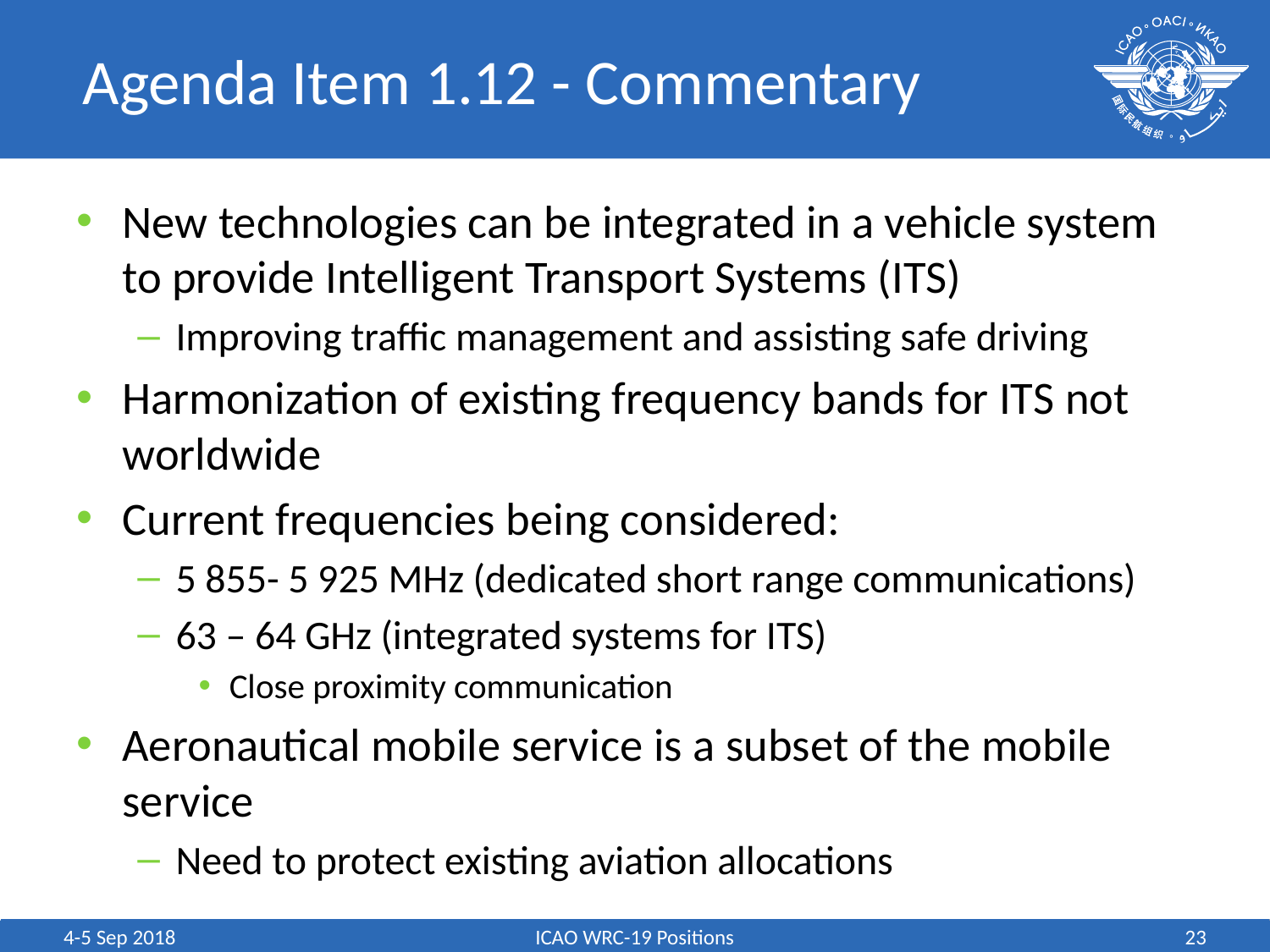

# Agenda Item 1.12 - Commentary
New technologies can be integrated in a vehicle system to provide Intelligent Transport Systems (ITS)
Improving traffic management and assisting safe driving
Harmonization of existing frequency bands for ITS not worldwide
Current frequencies being considered:
5 855- 5 925 MHz (dedicated short range communications)
63 – 64 GHz (integrated systems for ITS)
Close proximity communication
Aeronautical mobile service is a subset of the mobile service
Need to protect existing aviation allocations

4-5 Sep 2018
ICAO WRC-19 Positions
23